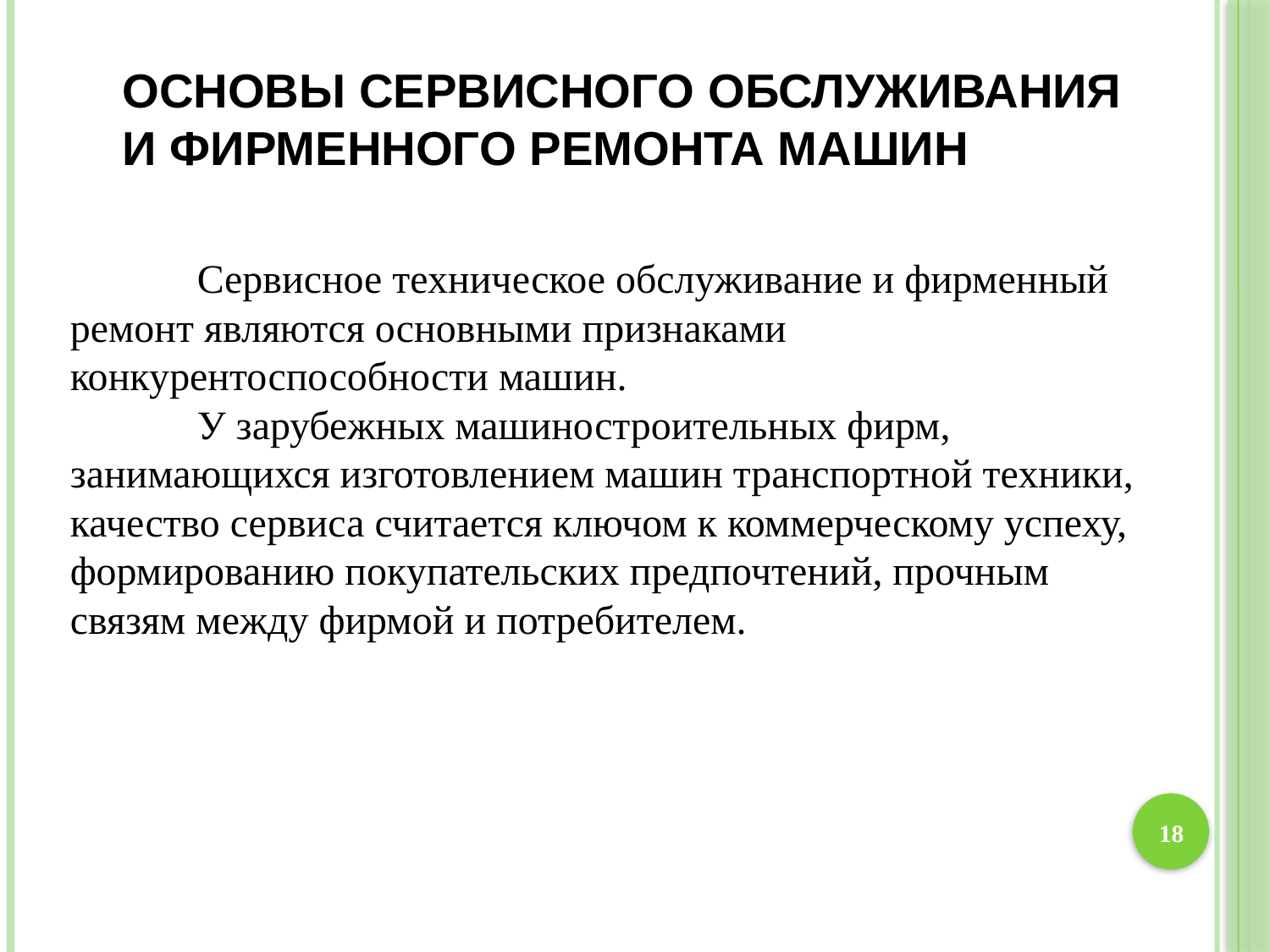

# Основы сервисного обслуживания и фирменного ремонта машин
	Сервисное техническое обслуживание и фирменный ремонт являются основными признаками конкурентоспособности машин.
	У зарубежных машиностроительных фирм, занимающихся изготовлением машин транспортной техники,  качество сервиса считается ключом к коммерческому успеху, формированию покупательских предпочтений, прочным связям между фирмой и потребителем.

18